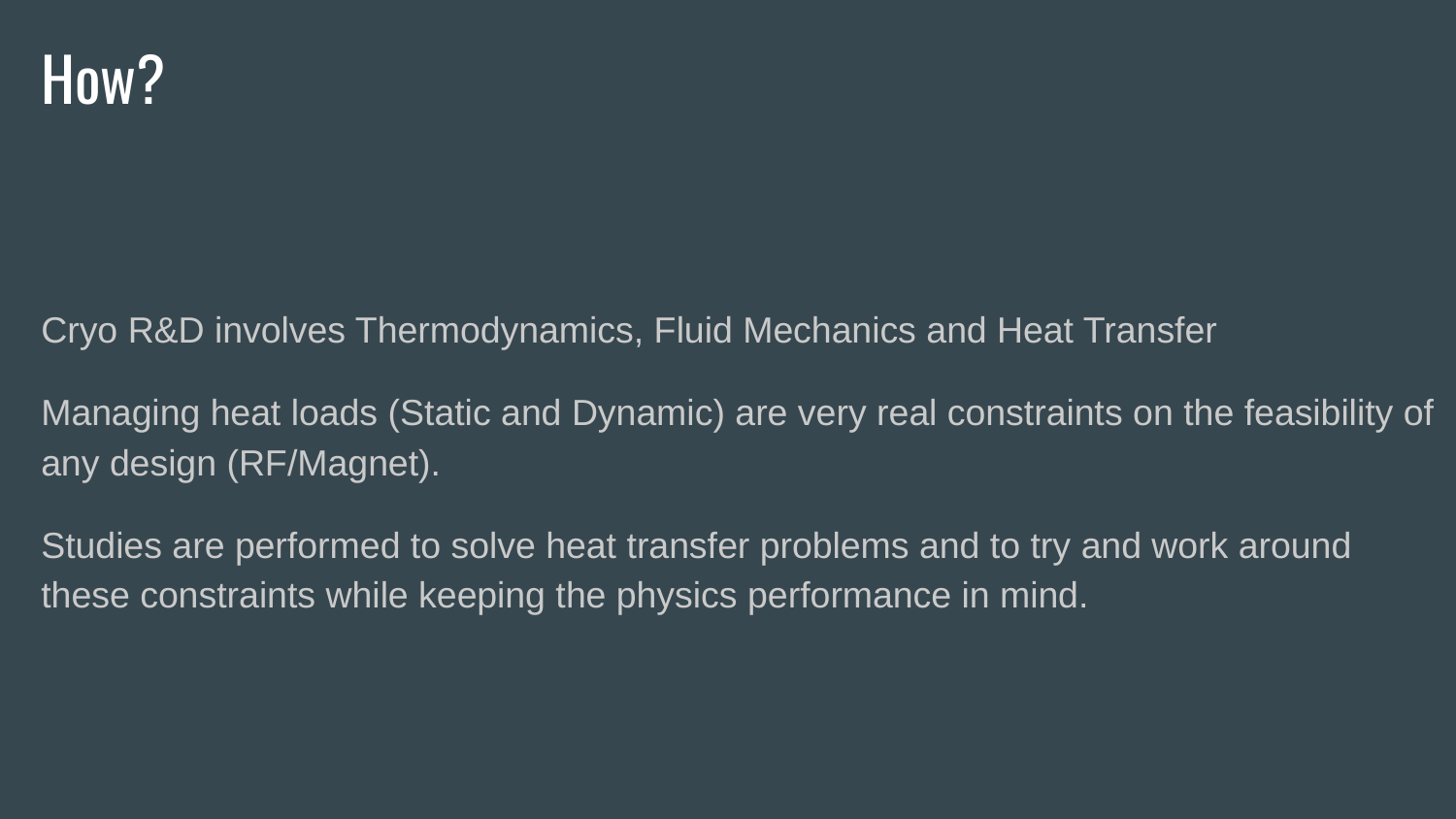

# How?
Cryo R&D involves Thermodynamics, Fluid Mechanics and Heat Transfer
Managing heat loads (Static and Dynamic) are very real constraints on the feasibility of any design (RF/Magnet).
Studies are performed to solve heat transfer problems and to try and work around these constraints while keeping the physics performance in mind.